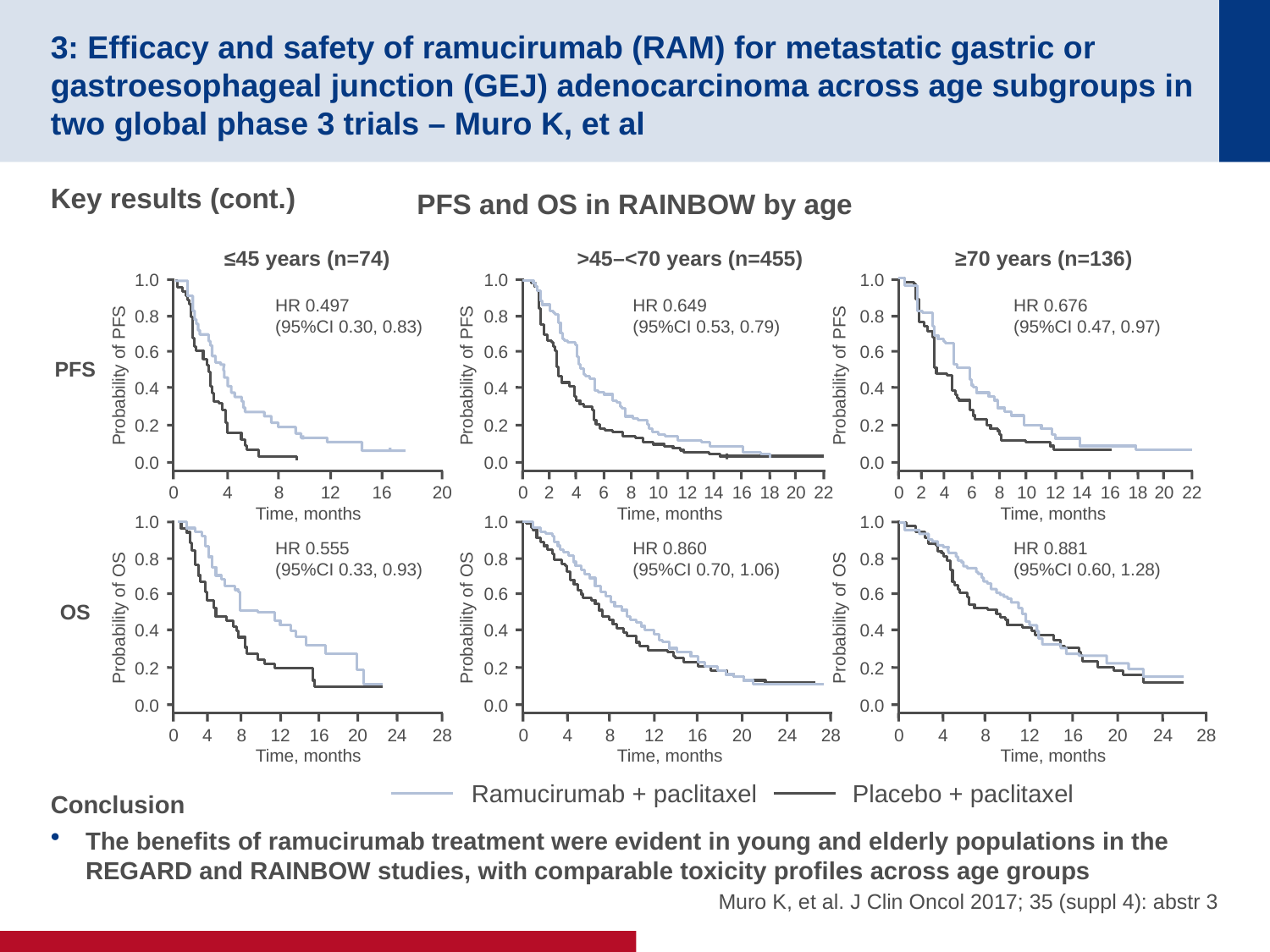

# 3: Efficacy and safety of ramucirumab (RAM) for metastatic gastric or gastroesophageal junction (GEJ) adenocarcinoma across age subgroups in two global phase 3 trials – Muro K, et al
Key results (cont.)

Conclusion
The benefits of ramucirumab treatment were evident in young and elderly populations in the REGARD and RAINBOW studies, with comparable toxicity profiles across age groups
PFS and OS in RAINBOW by age
≤45 years (n=74)
>45–<70 years (n=455)
≥70 years (n=136)
1.0

0.8

0.6

Probability of PFS
0.4

0.2

0.0

0
4
8
12
16
20
Time, months
1.0
1.0

HR 0.497
(95%CI 0.30, 0.83)
HR 0.649
(95%CI 0.53, 0.79)
HR 0.676
(95%CI 0.47, 0.97)
0.8
0.8

0.6
0.6
PFS

Probability of PFS
Probability of PFS
0.4
0.4

0.2
0.2

0.0
0.0

16
18

20
22
2
4
6
8
10
12
14

16
18

20
22
2
4
6
8
10
12
14
0
0
Time, months
Time, months

1.0
1.0
1.0

HR 0.555
(95%CI 0.33, 0.93)
HR 0.860
(95%CI 0.70, 1.06)
HR 0.881
(95%CI 0.60, 1.28)
0.8
0.8
0.8

0.6
0.6
0.6
OS

Probability of OS
Probability of OS
Probability of OS
0.4
0.4
0.4

0.2
0.2
0.2

0.0
0.0
0.0

0
4
8
12
16
20
24
28

24

28
0
4
8
12
16
20

24

28
0
4
8
12
16
20
Time, months
Time, months
Time, months
Ramucirumab + paclitaxel  	Placebo + paclitaxel
Muro K, et al. J Clin Oncol 2017; 35 (suppl 4): abstr 3